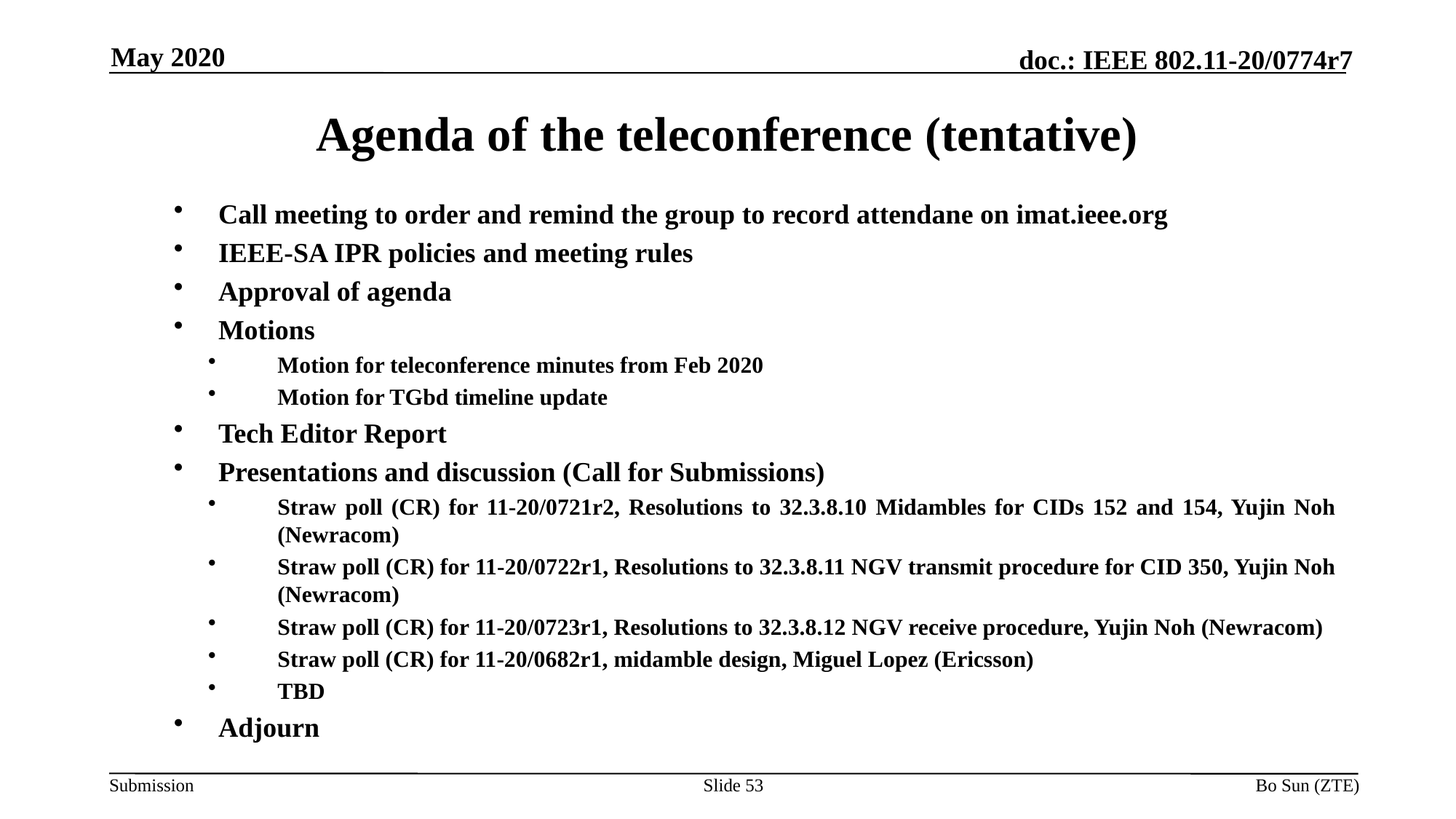

May 2020
Agenda of the teleconference (tentative)
Call meeting to order and remind the group to record attendane on imat.ieee.org
IEEE-SA IPR policies and meeting rules
Approval of agenda
Motions
Motion for teleconference minutes from Feb 2020
Motion for TGbd timeline update
Tech Editor Report
Presentations and discussion (Call for Submissions)
Straw poll (CR) for 11-20/0721r2, Resolutions to 32.3.8.10 Midambles for CIDs 152 and 154, Yujin Noh (Newracom)
Straw poll (CR) for 11-20/0722r1, Resolutions to 32.3.8.11 NGV transmit procedure for CID 350, Yujin Noh (Newracom)
Straw poll (CR) for 11-20/0723r1, Resolutions to 32.3.8.12 NGV receive procedure, Yujin Noh (Newracom)
Straw poll (CR) for 11-20/0682r1, midamble design, Miguel Lopez (Ericsson)
TBD
Adjourn
Slide 53
Bo Sun (ZTE)